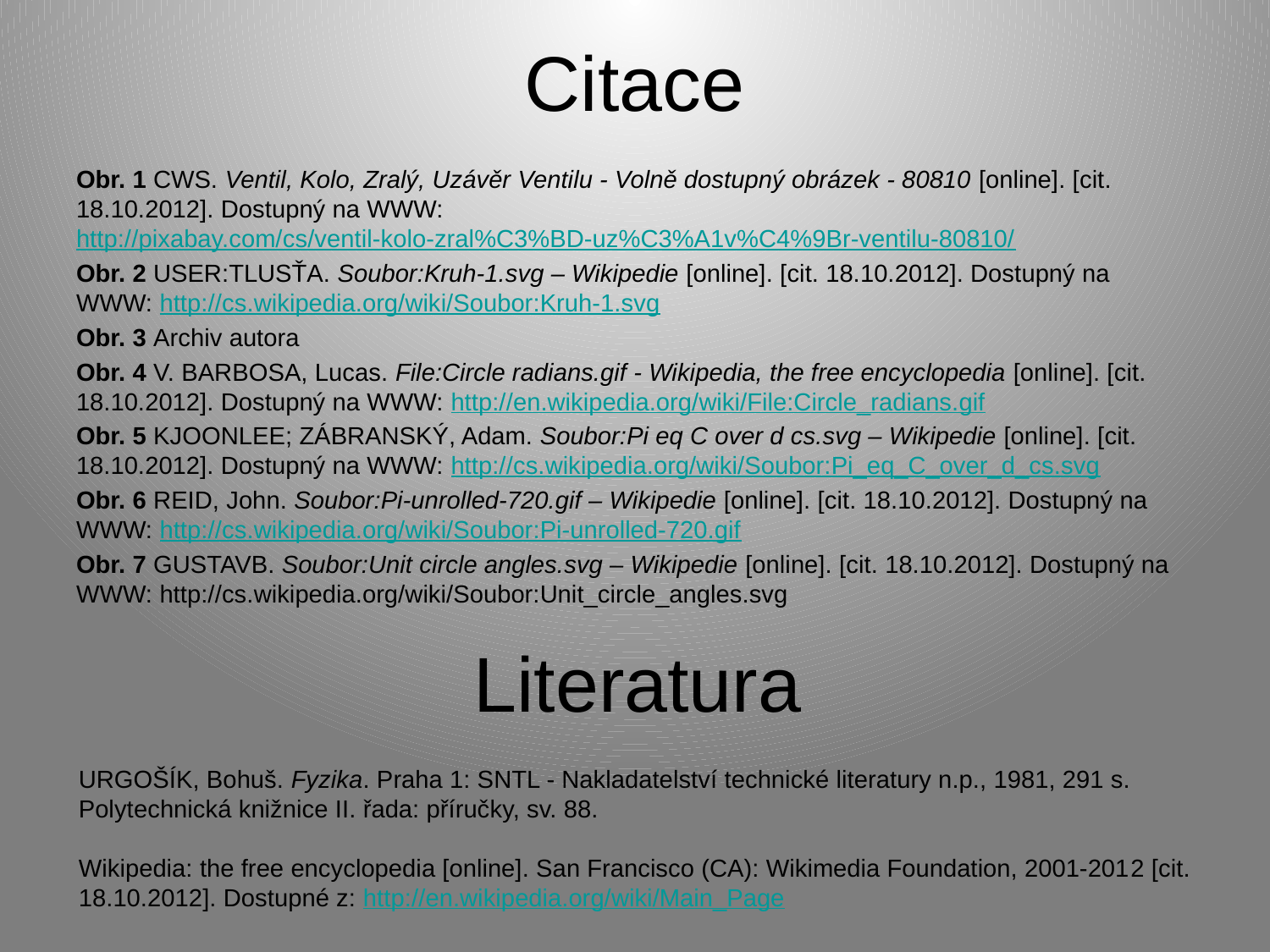

# Citace
Obr. 1 CWS. Ventil, Kolo, Zralý, Uzávěr Ventilu - Volně dostupný obrázek - 80810 [online]. [cit. 18.10.2012]. Dostupný na WWW: http://pixabay.com/cs/ventil-kolo-zral%C3%BD-uz%C3%A1v%C4%9Br-ventilu-80810/
Obr. 2 USER:TLUSŤA. Soubor:Kruh-1.svg – Wikipedie [online]. [cit. 18.10.2012]. Dostupný na WWW: http://cs.wikipedia.org/wiki/Soubor:Kruh-1.svg
Obr. 3 Archiv autora
Obr. 4 V. BARBOSA, Lucas. File:Circle radians.gif - Wikipedia, the free encyclopedia [online]. [cit. 18.10.2012]. Dostupný na WWW: http://en.wikipedia.org/wiki/File:Circle_radians.gif
Obr. 5 KJOONLEE; ZÁBRANSKÝ, Adam. Soubor:Pi eq C over d cs.svg – Wikipedie [online]. [cit. 18.10.2012]. Dostupný na WWW: http://cs.wikipedia.org/wiki/Soubor:Pi_eq_C_over_d_cs.svg
Obr. 6 REID, John. Soubor:Pi-unrolled-720.gif – Wikipedie [online]. [cit. 18.10.2012]. Dostupný na WWW: http://cs.wikipedia.org/wiki/Soubor:Pi-unrolled-720.gif
Obr. 7 GUSTAVB. Soubor:Unit circle angles.svg – Wikipedie [online]. [cit. 18.10.2012]. Dostupný na WWW: http://cs.wikipedia.org/wiki/Soubor:Unit_circle_angles.svg
Literatura
URGOŠÍK, Bohuš. Fyzika. Praha 1: SNTL - Nakladatelství technické literatury n.p., 1981, 291 s. Polytechnická knižnice II. řada: příručky, sv. 88.

Wikipedia: the free encyclopedia [online]. San Francisco (CA): Wikimedia Foundation, 2001-2012 [cit.  18.10.2012]. Dostupné z: http://en.wikipedia.org/wiki/Main_Page